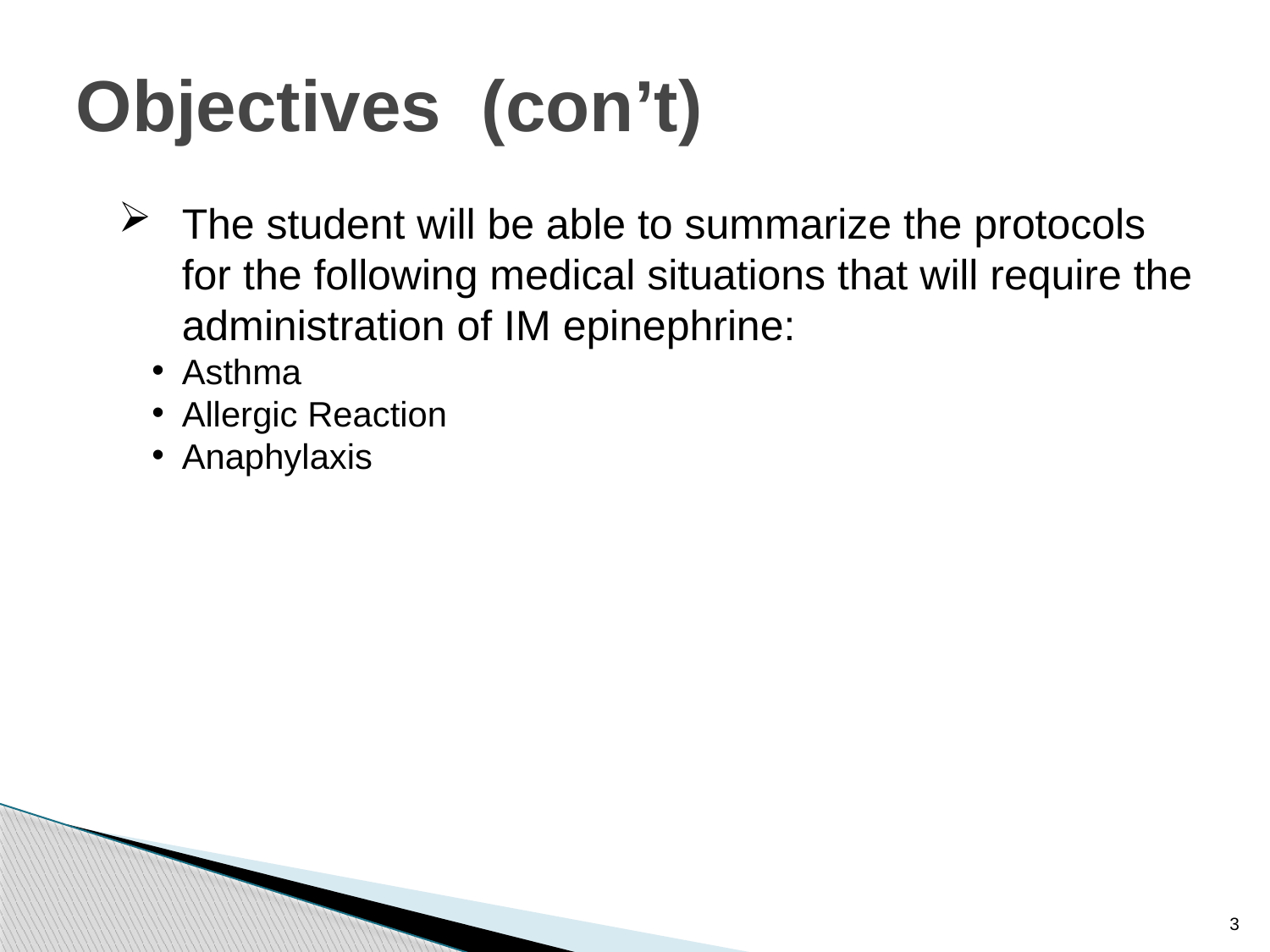

Objectives  (con’t)
The student will be able to summarize the protocols for the following medical situations that will require the administration of IM epinephrine:
Asthma
Allergic Reaction
Anaphylaxis
3